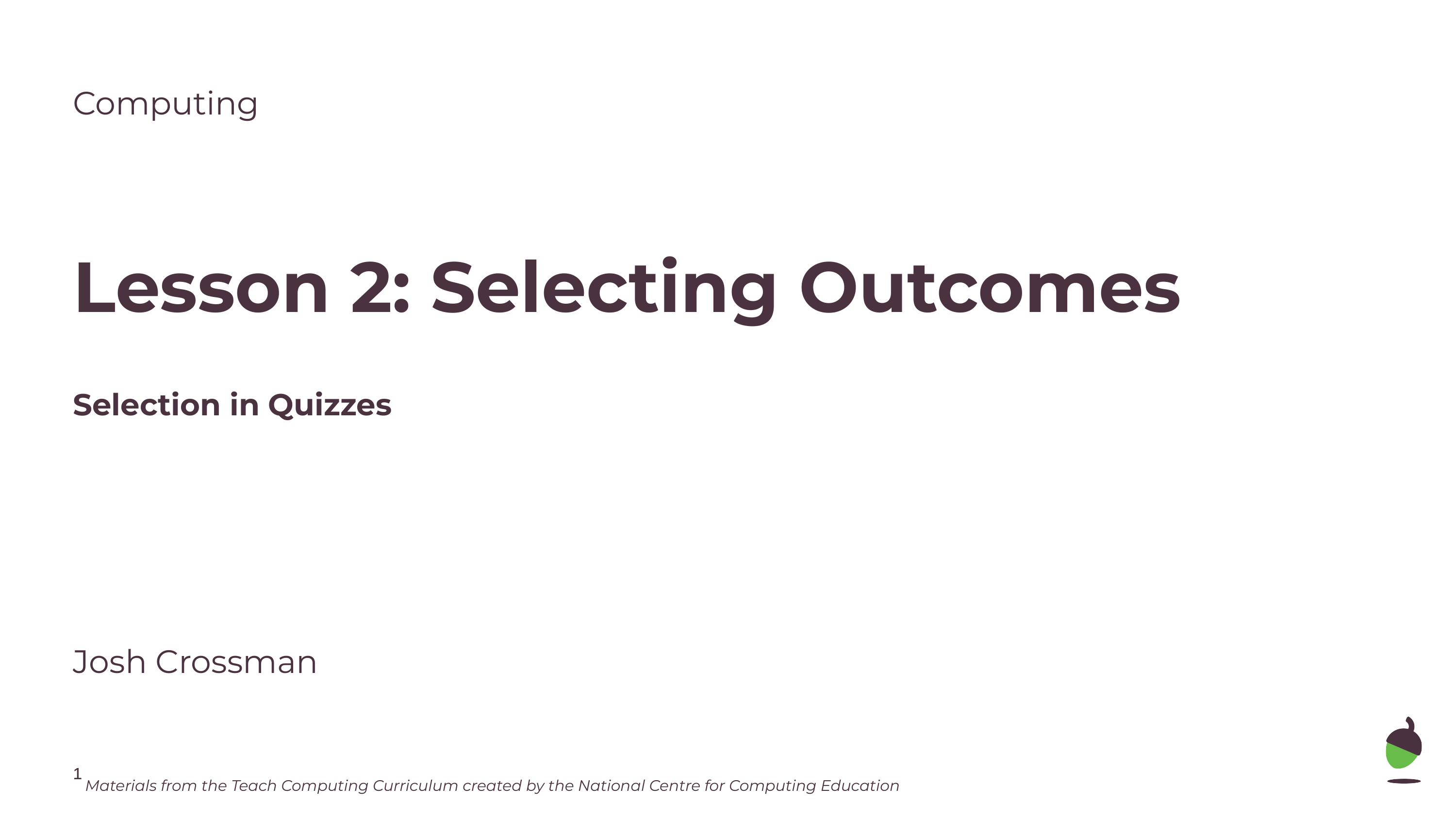

Computing
Lesson 2: Selecting Outcomes
Selection in Quizzes
Josh Crossman

   Materials from the Teach Computing Curriculum created by the National Centre for Computing Education
1
1